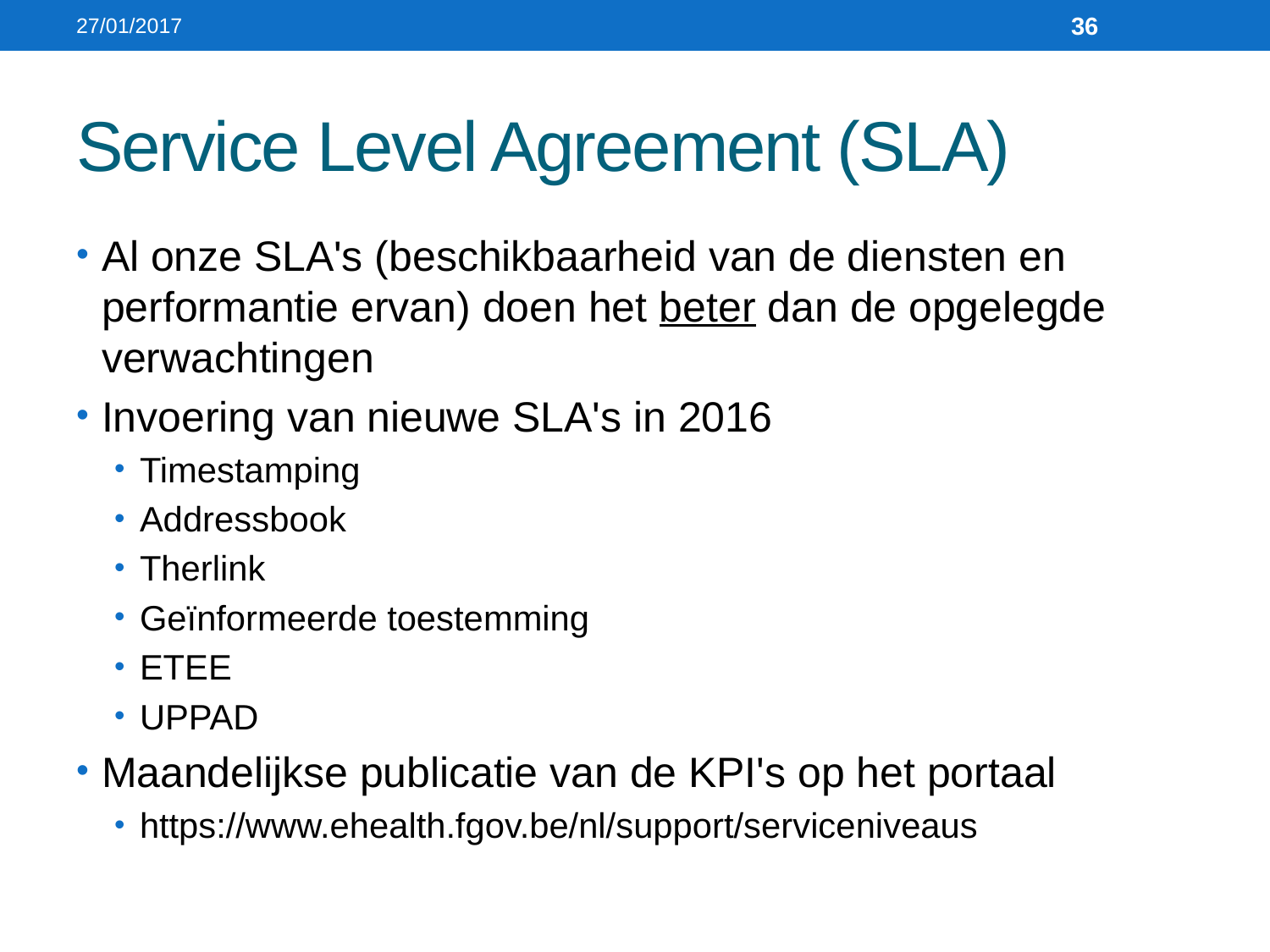

27/01/2017
36
# Service Level Agreement (SLA)
Al onze SLA's (beschikbaarheid van de diensten en performantie ervan) doen het beter dan de opgelegde verwachtingen
Invoering van nieuwe SLA's in 2016
Timestamping
Addressbook
Therlink
Geïnformeerde toestemming
ETEE
UPPAD
Maandelijkse publicatie van de KPI's op het portaal
https://www.ehealth.fgov.be/nl/support/serviceniveaus